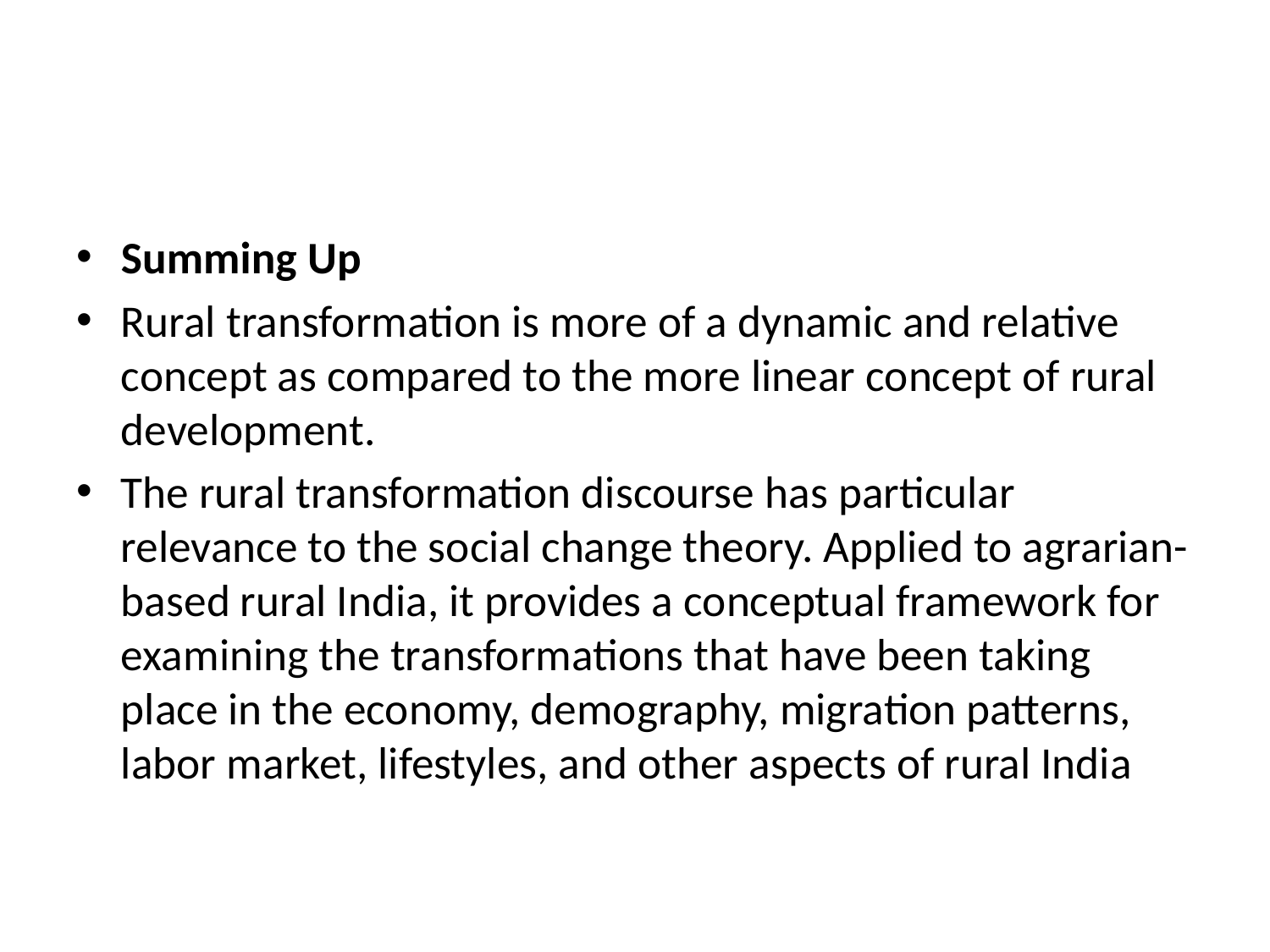

#
Summing Up
Rural transformation is more of a dynamic and relative concept as compared to the more linear concept of rural development.
The rural transformation discourse has particular relevance to the social change theory. Applied to agrarian-based rural India, it provides a conceptual framework for examining the transformations that have been taking place in the economy, demography, migration patterns, labor market, lifestyles, and other aspects of rural India